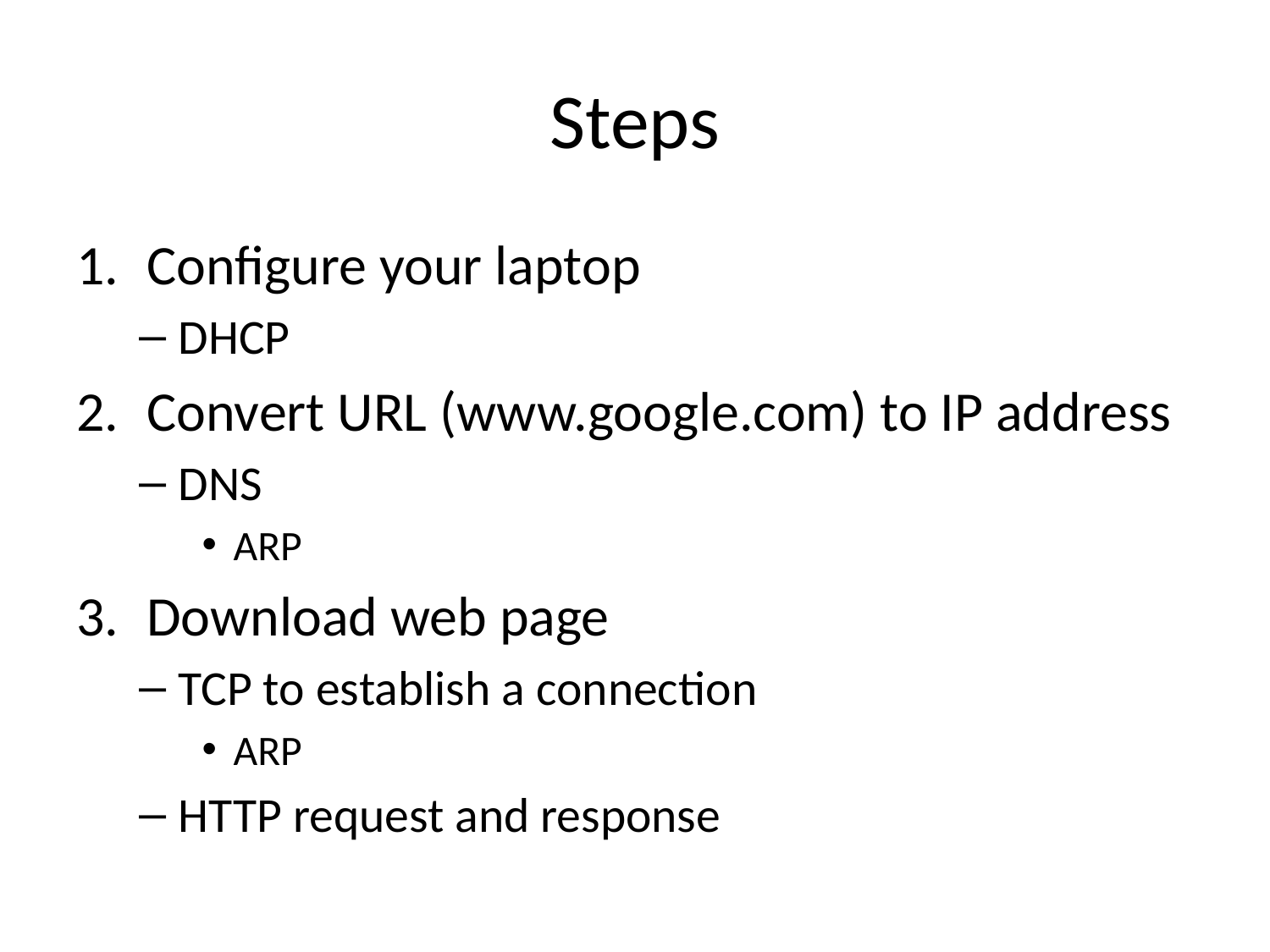

# Steps
Configure your laptop
DHCP
Convert URL (www.google.com) to IP address
DNS
ARP
Download web page
TCP to establish a connection
ARP
HTTP request and response